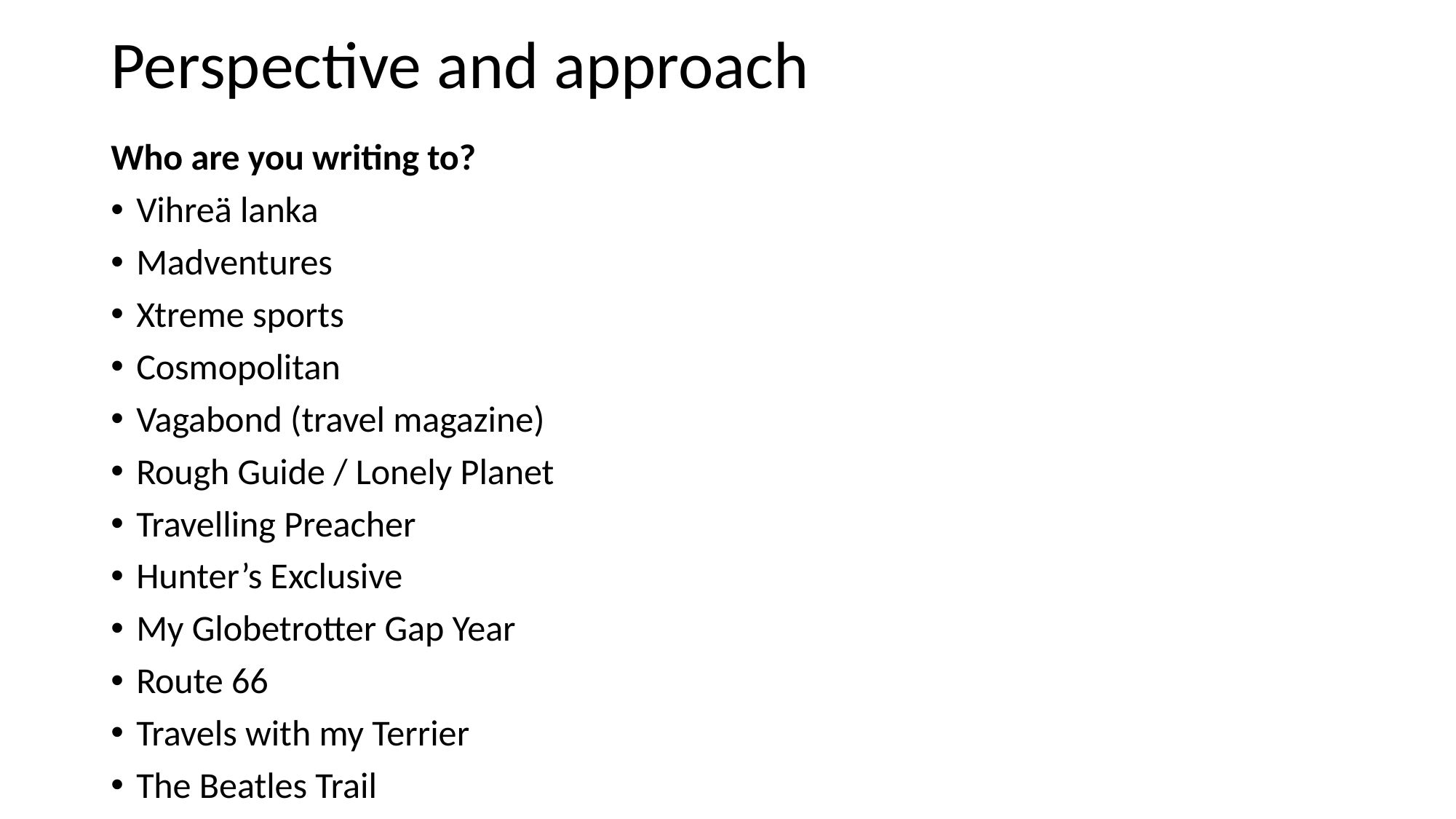

# Perspective and approach
Who are you writing to?
Vihreä lanka
Madventures
Xtreme sports
Cosmopolitan
Vagabond (travel magazine)
Rough Guide / Lonely Planet
Travelling Preacher
Hunter’s Exclusive
My Globetrotter Gap Year
Route 66
Travels with my Terrier
The Beatles Trail